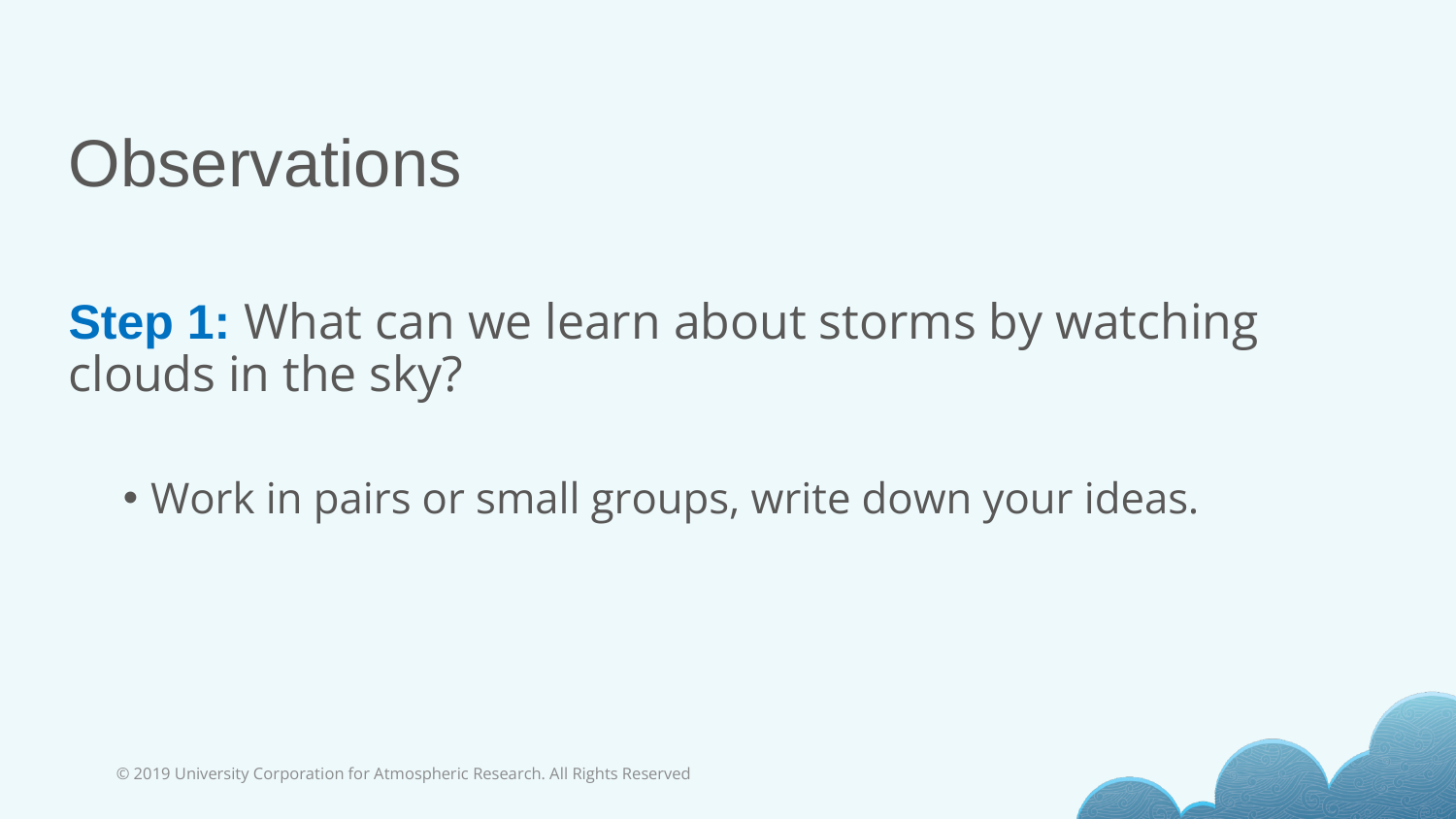

# Observations
Step 1: What can we learn about storms by watching clouds in the sky?

Work in pairs or small groups, write down your ideas.

© 2019 University Corporation for Atmospheric Research. All Rights Reserved